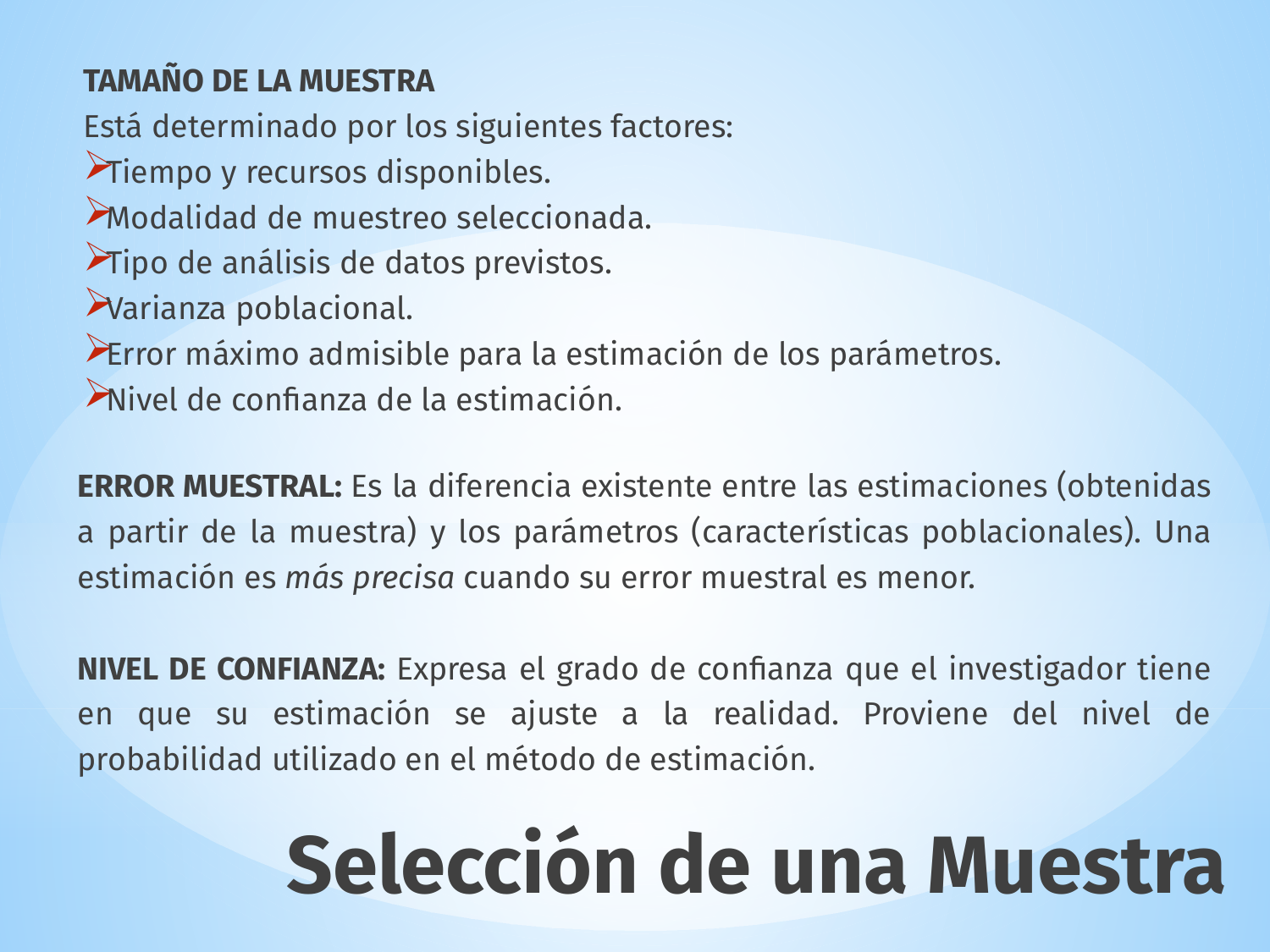

TAMAÑO DE LA MUESTRA
Está determinado por los siguientes factores:
Tiempo y recursos disponibles.
Modalidad de muestreo seleccionada.
Tipo de análisis de datos previstos.
Varianza poblacional.
Error máximo admisible para la estimación de los parámetros.
Nivel de confianza de la estimación.

ERROR MUESTRAL: Es la diferencia existente entre las estimaciones (obtenidas a partir de la muestra) y los parámetros (características poblacionales). Una estimación es más precisa cuando su error muestral es menor.

NIVEL DE CONFIANZA: Expresa el grado de confianza que el investigador tiene en que su estimación se ajuste a la realidad. Proviene del nivel de probabilidad utilizado en el método de estimación.

Selección de una Muestra